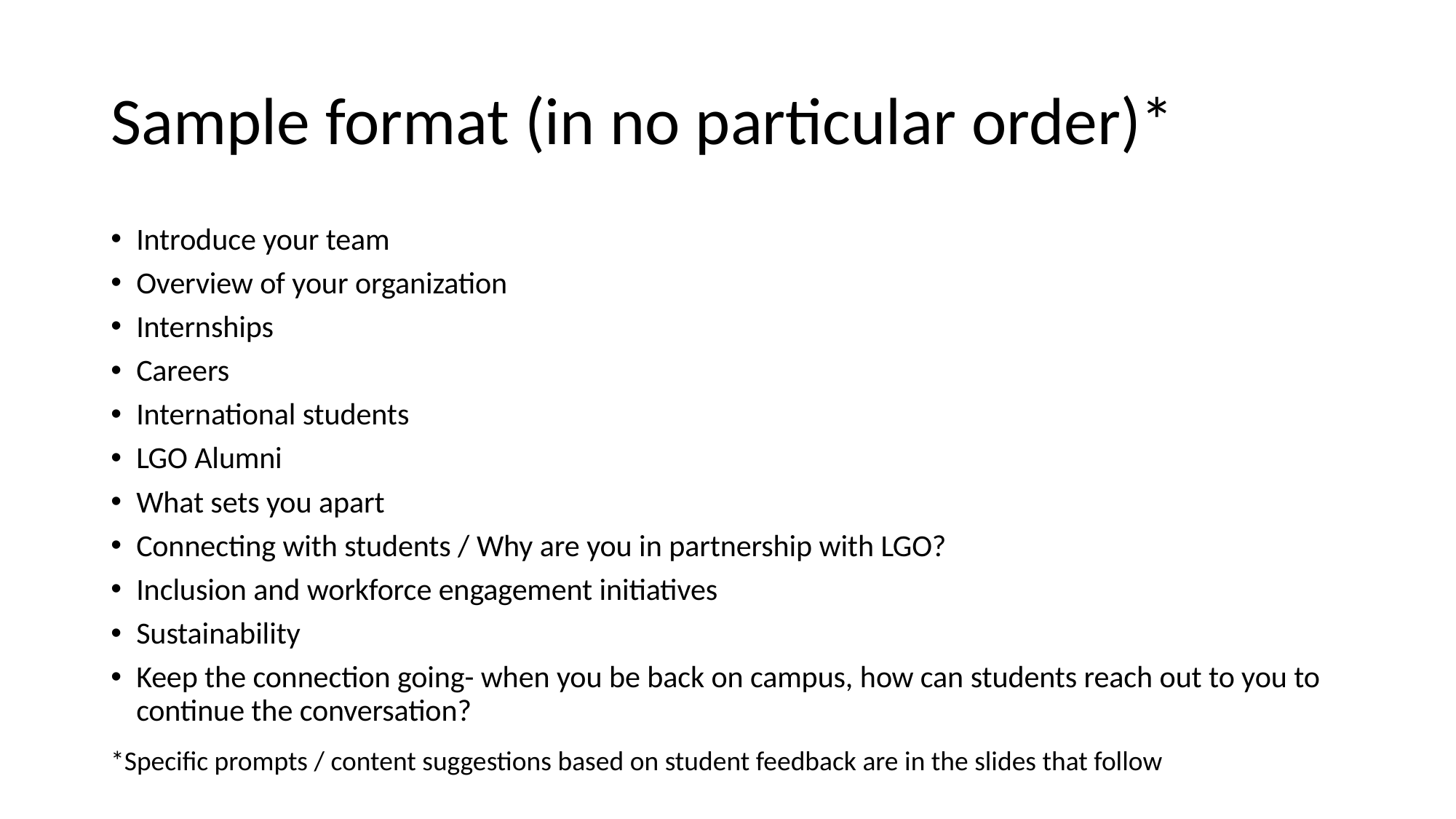

# Sample format (in no particular order)*
Introduce your team
Overview of your organization
Internships
Careers
International students
LGO Alumni
What sets you apart
Connecting with students / Why are you in partnership with LGO?
Inclusion and workforce engagement initiatives
Sustainability
Keep the connection going- when you be back on campus, how can students reach out to you to continue the conversation?

*Specific prompts / content suggestions based on student feedback are in the slides that follow